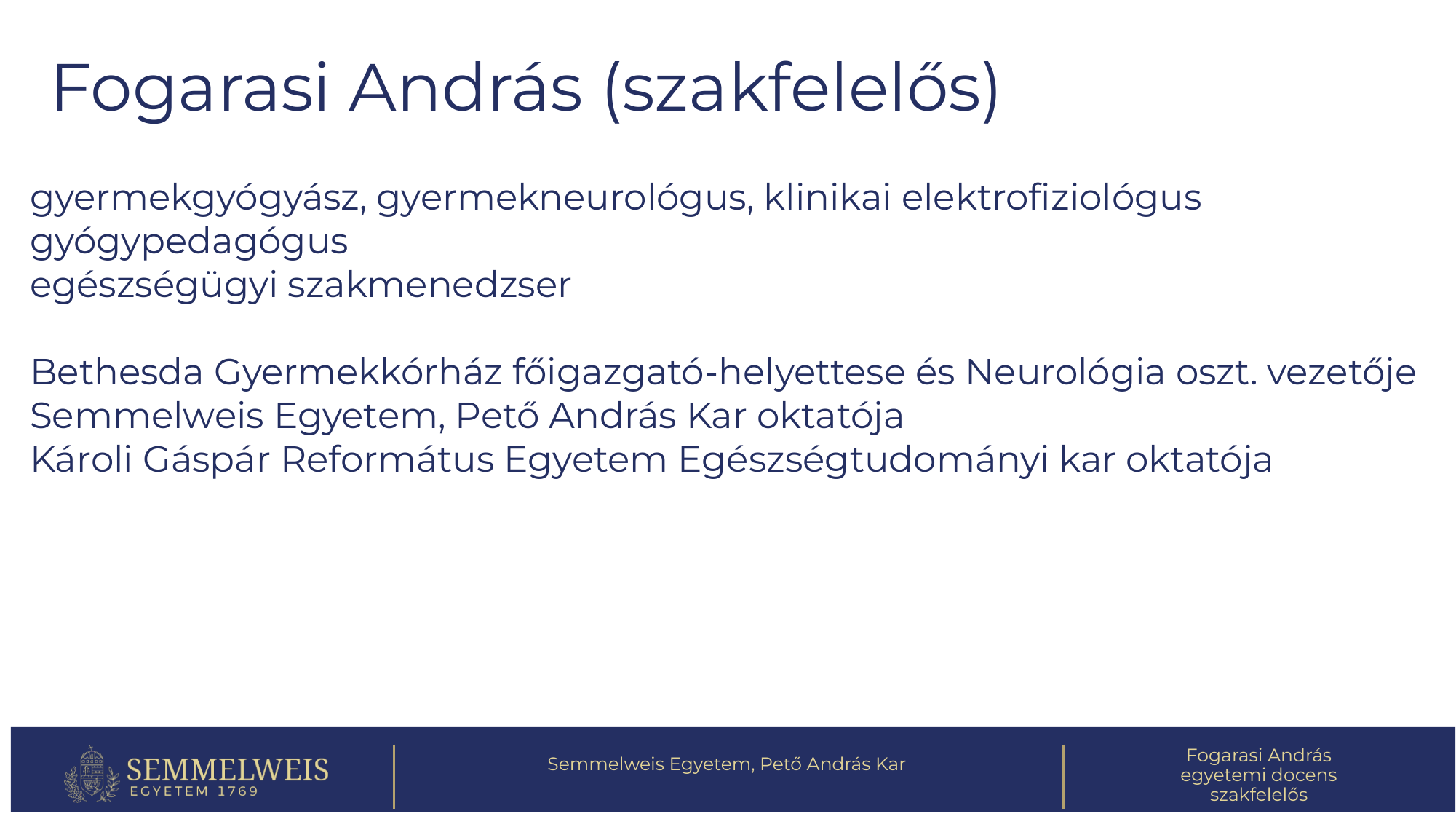

# Fogarasi András (szakfelelős)
gyermekgyógyász, gyermekneurológus, klinikai elektrofiziológus
gyógypedagógus
egészségügyi szakmenedzser

Bethesda Gyermekkórház főigazgató-helyettese és Neurológia oszt. vezetője
Semmelweis Egyetem, Pető András Kar oktatója
Károli Gáspár Református Egyetem Egészségtudományi kar oktatója